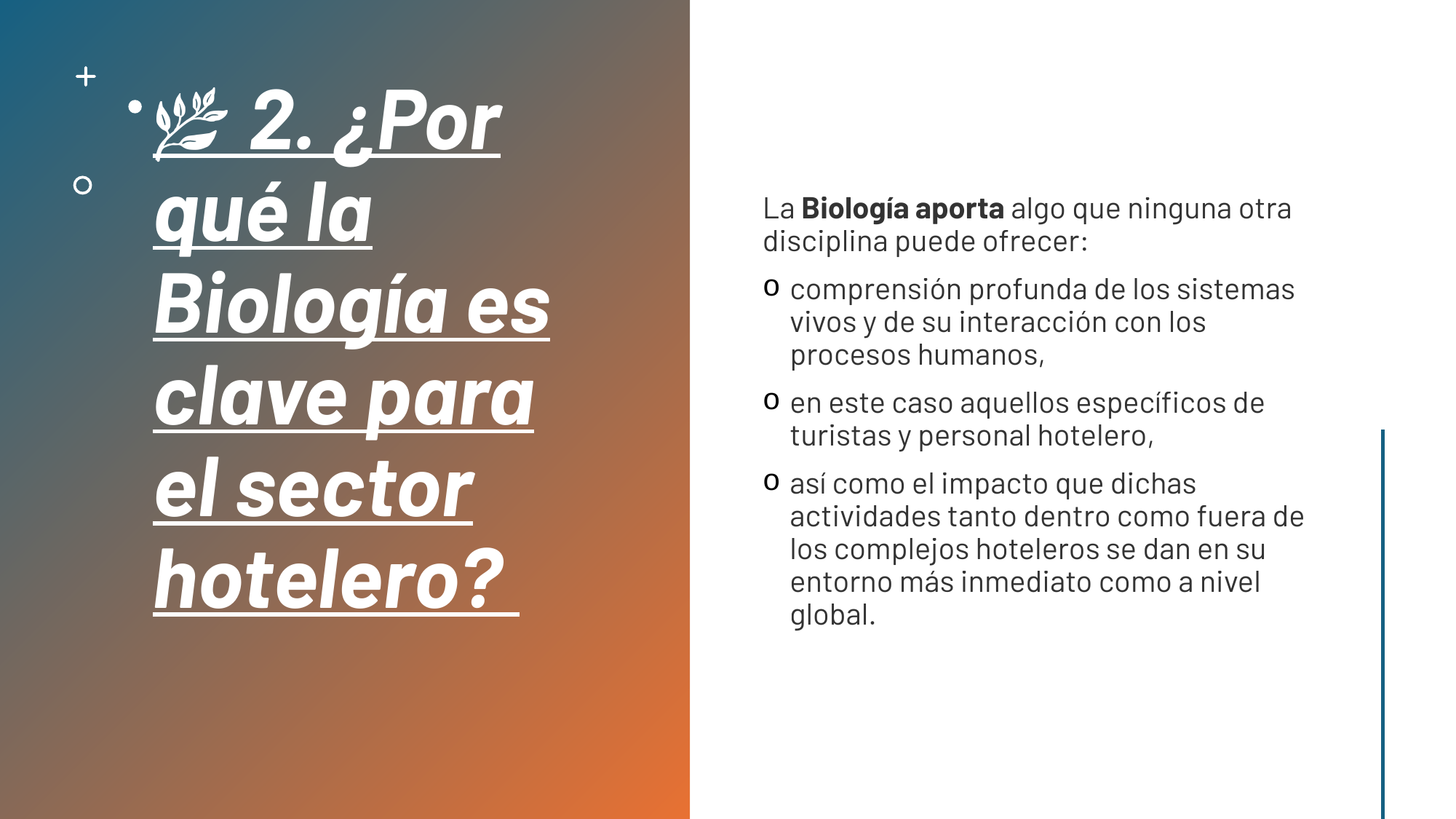

# 🌿 2. ¿Por qué la Biología es clave para el sector hotelero?

La Biología aporta algo que ninguna otra disciplina puede ofrecer:
comprensión profunda de los sistemas vivos y de su interacción con los procesos humanos,
en este caso aquellos específicos de turistas y personal hotelero,
así como el impacto que dichas actividades tanto dentro como fuera de los complejos hoteleros se dan en su entorno más inmediato como a nivel global.